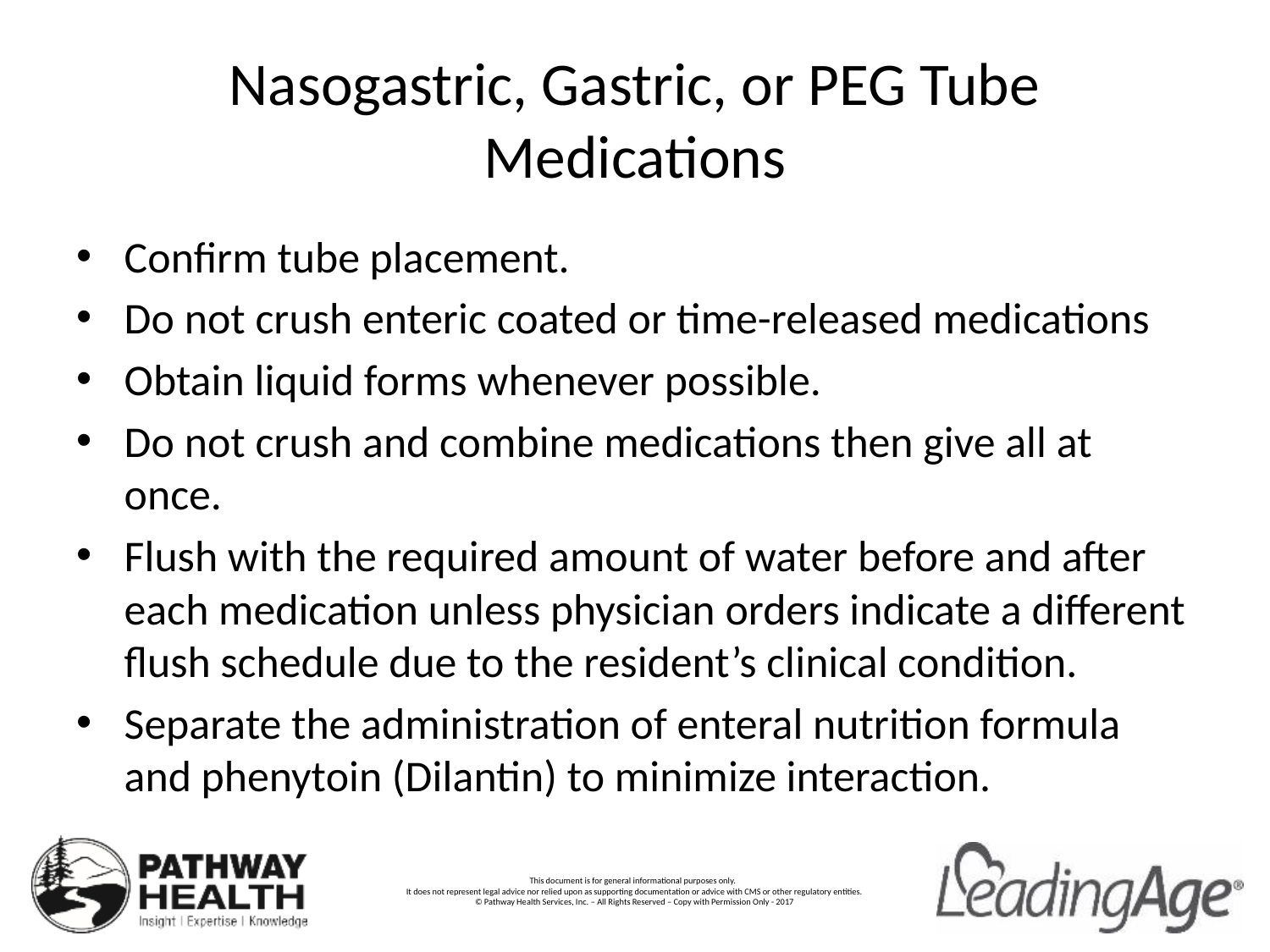

# Nasogastric, Gastric, or PEG Tube Medications
Confirm tube placement.
Do not crush enteric coated or time-released medications
Obtain liquid forms whenever possible.
Do not crush and combine medications then give all at once.
Flush with the required amount of water before and after each medication unless physician orders indicate a different flush schedule due to the resident’s clinical condition.
Separate the administration of enteral nutrition formula and phenytoin (Dilantin) to minimize interaction.